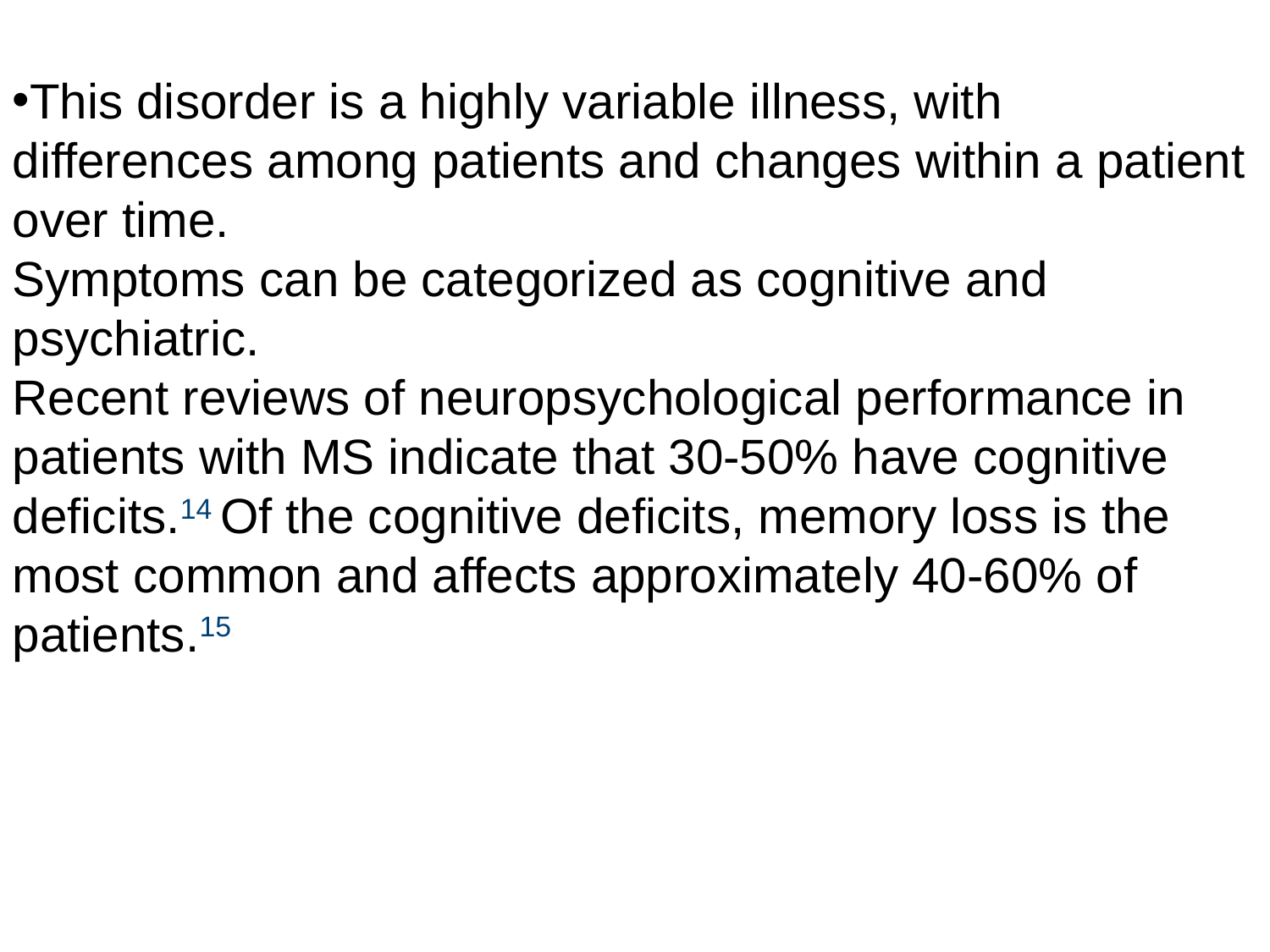

This disorder is a highly variable illness, with differences among patients and changes within a patient over time.
Symptoms can be categorized as cognitive and psychiatric.
Recent reviews of neuropsychological performance in patients with MS indicate that 30-50% have cognitive deficits.14 Of the cognitive deficits, memory loss is the most common and affects approximately 40-60% of patients.15